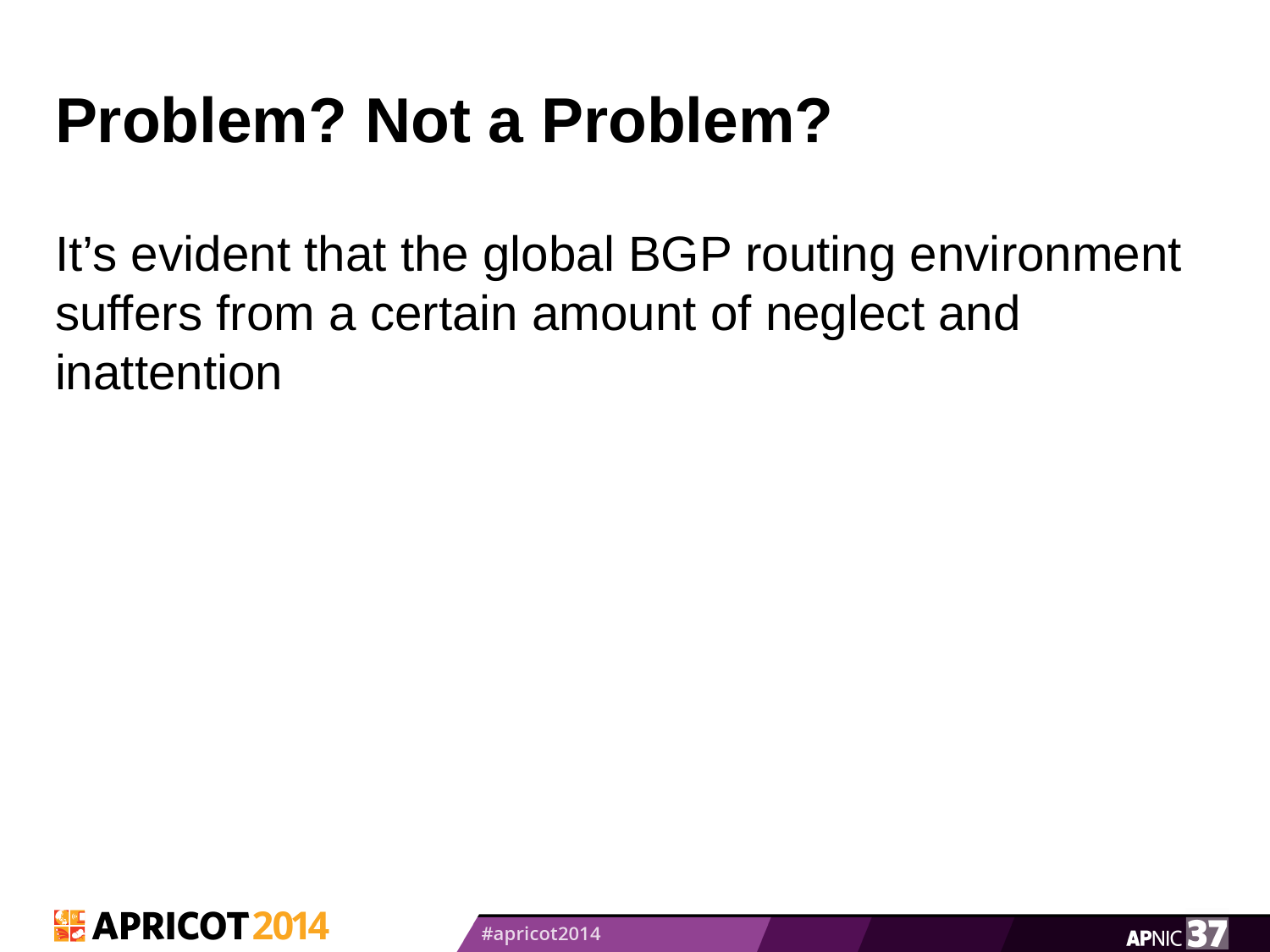

# Problem? Not a Problem?
It’s evident that the global BGP routing environment suffers from a certain amount of neglect and inattention